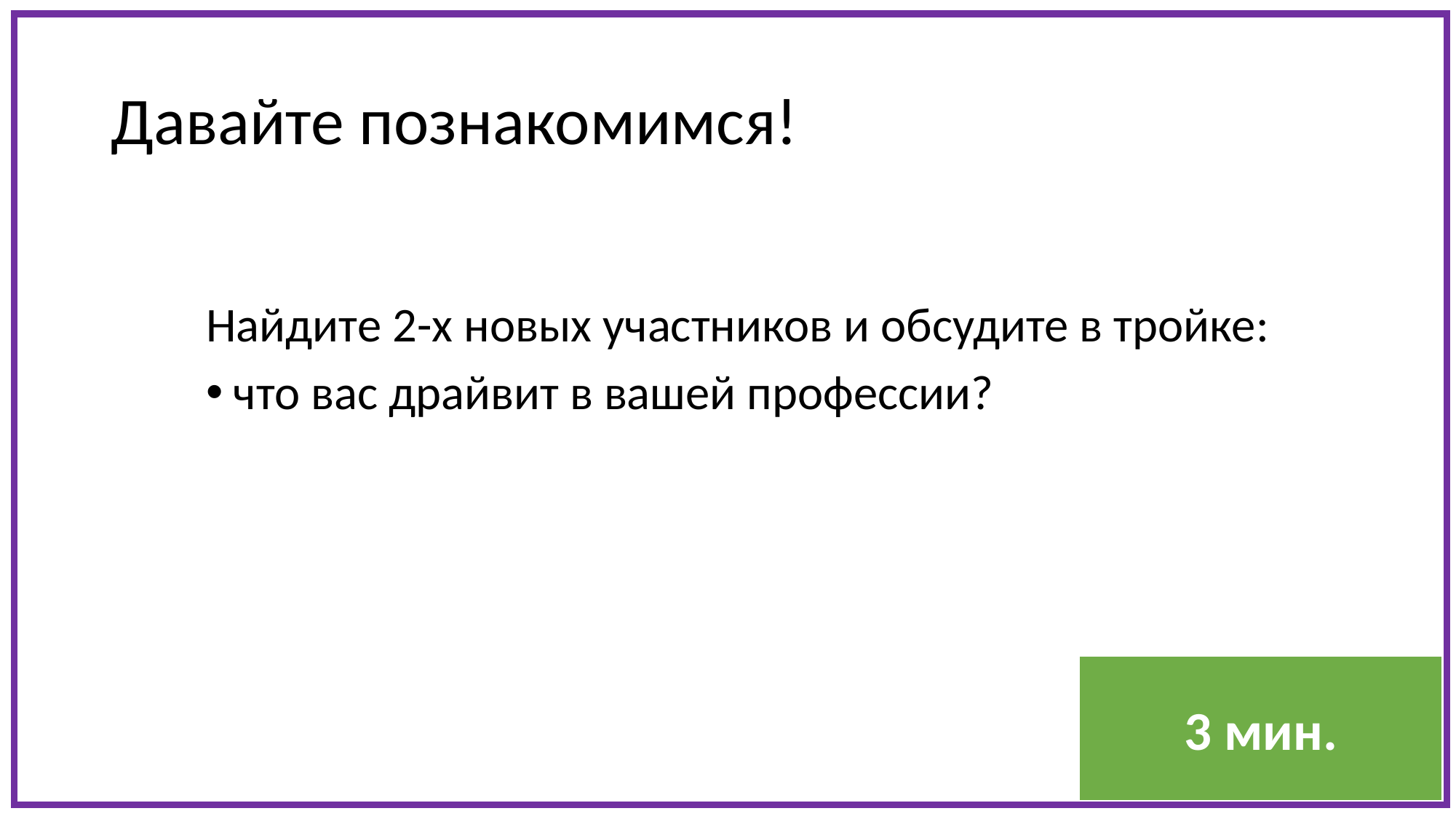

# Давайте познакомимся!
Найдите 2-х новых участников и обсудите в тройке:
что вас драйвит в вашей профессии?

3 мин.